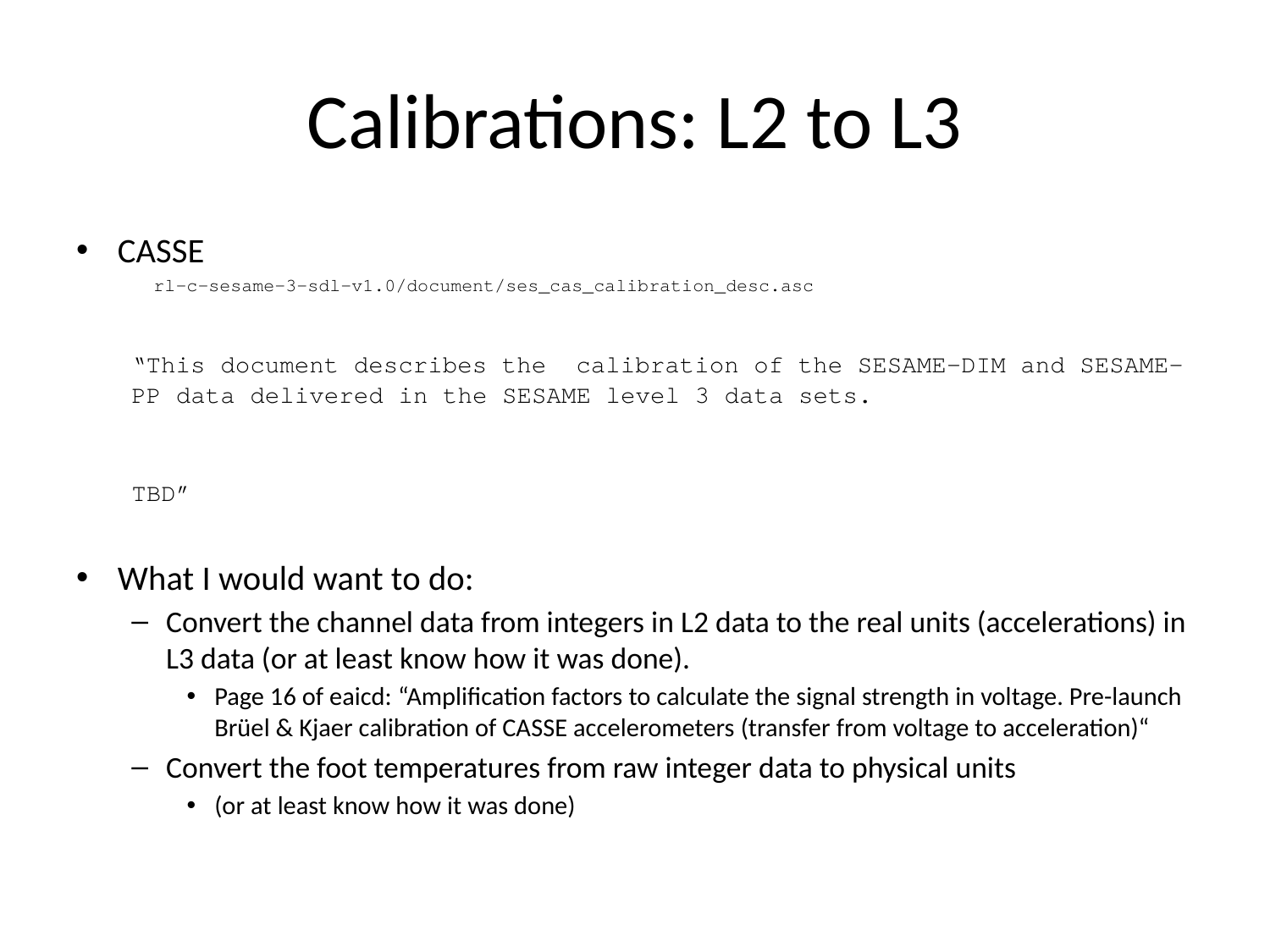

# Calibrations: L2 to L3
CASSE
	rl-c-sesame-3-sdl-v1.0/document/ses_cas_calibration_desc.asc

“This document describes the  calibration of the SESAME-DIM and SESAME-PP data delivered in the SESAME level 3 data sets.

TBD”

What I would want to do:
Convert the channel data from integers in L2 data to the real units (accelerations) in L3 data (or at least know how it was done).
Page 16 of eaicd: “Amplification factors to calculate the signal strength in voltage. Pre-launch Brüel & Kjaer calibration of CASSE accelerometers (transfer from voltage to acceleration)“
Convert the foot temperatures from raw integer data to physical units
(or at least know how it was done)